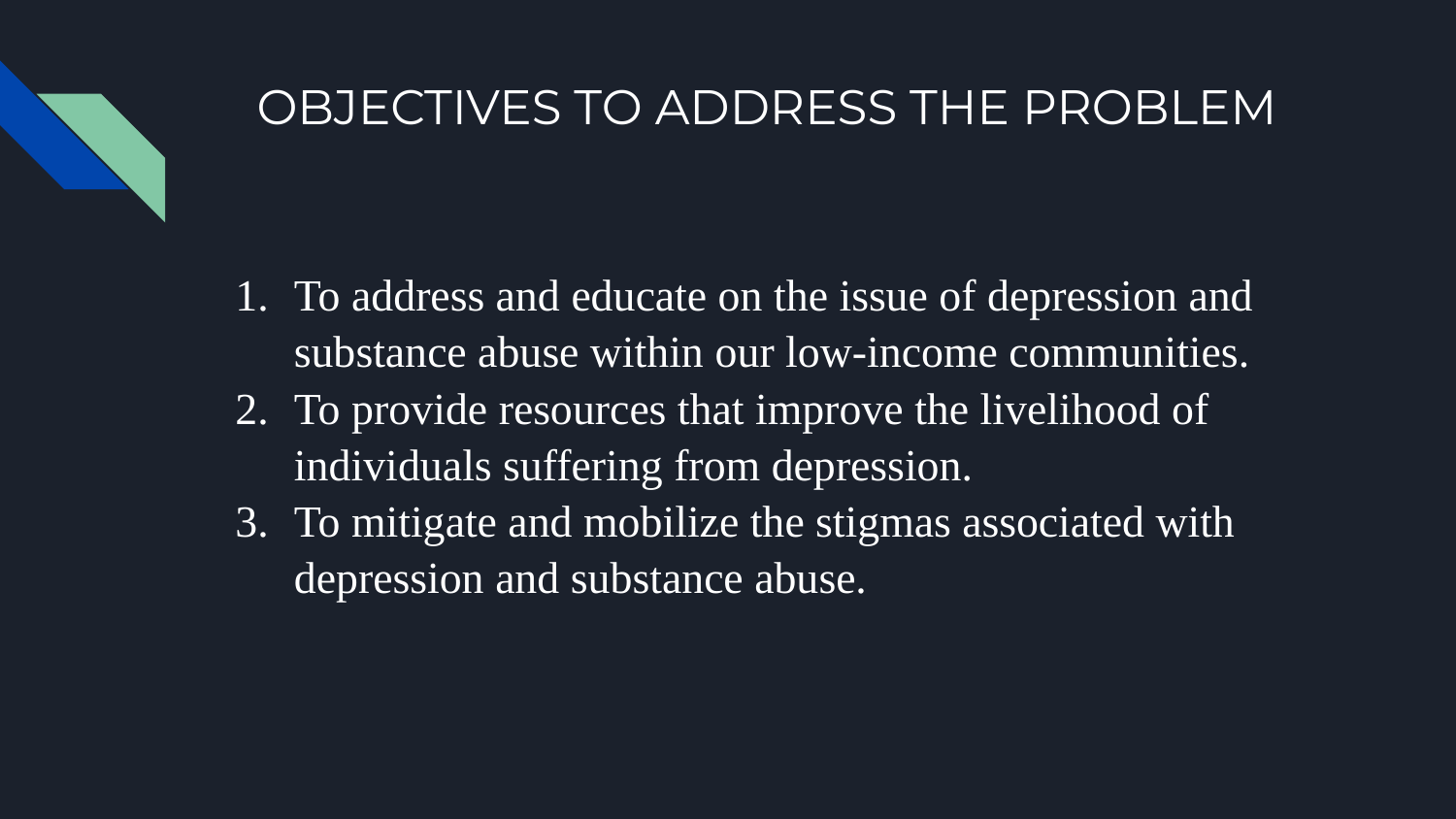

# OBJECTIVES TO ADDRESS THE PROBLEM
To address and educate on the issue of depression and substance abuse within our low-income communities.
To provide resources that improve the livelihood of individuals suffering from depression.
To mitigate and mobilize the stigmas associated with depression and substance abuse.